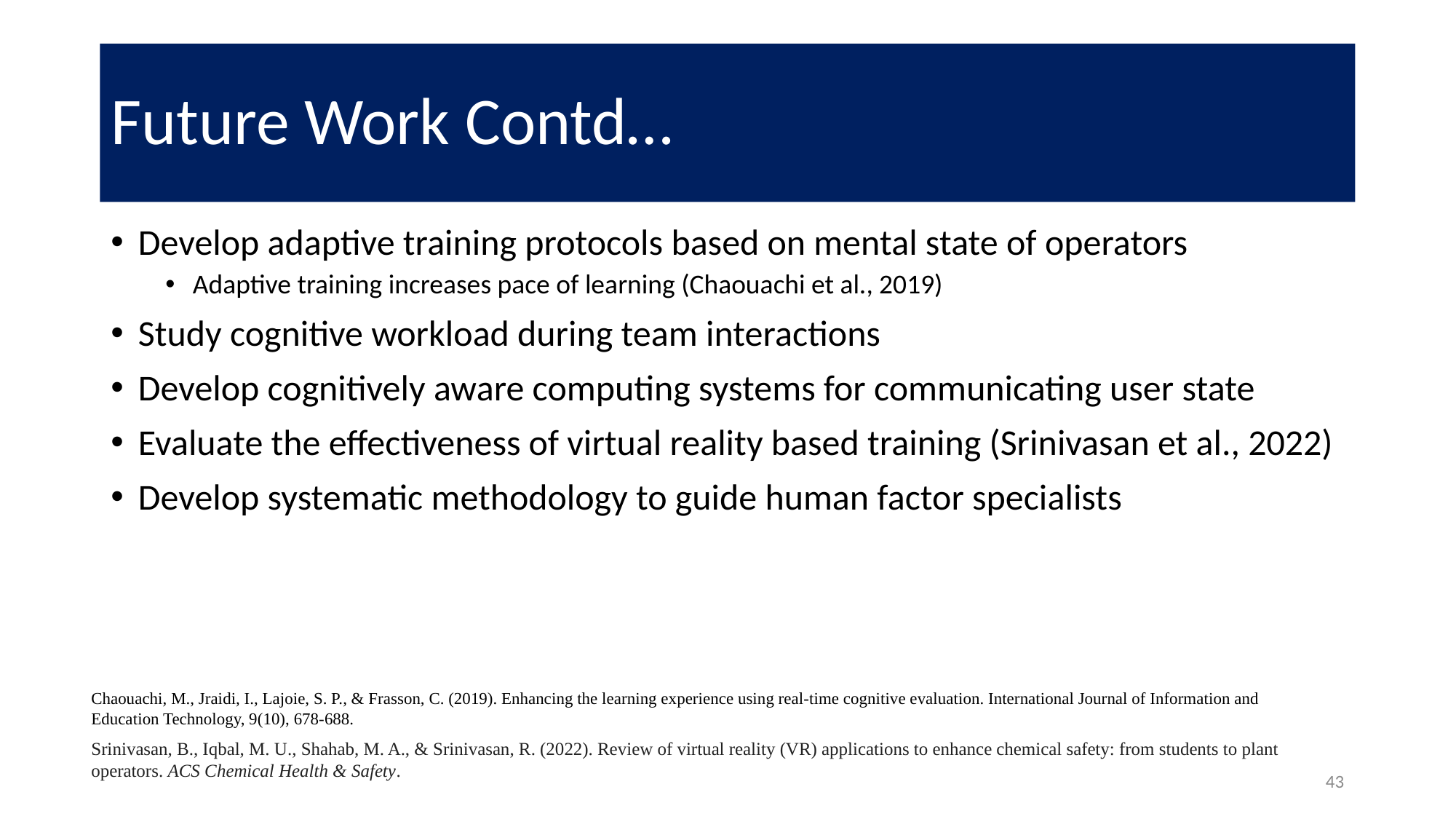

# Future Work Contd…
Develop adaptive training protocols based on mental state of operators
Adaptive training increases pace of learning (Chaouachi et al., 2019)
Study cognitive workload during team interactions
Develop cognitively aware computing systems for communicating user state
Evaluate the effectiveness of virtual reality based training (Srinivasan et al., 2022)
Develop systematic methodology to guide human factor specialists

Chaouachi, M., Jraidi, I., Lajoie, S. P., & Frasson, C. (2019). Enhancing the learning experience using real-time cognitive evaluation. International Journal of Information and Education Technology, 9(10), 678-688.
Srinivasan, B., Iqbal, M. U., Shahab, M. A., & Srinivasan, R. (2022). Review of virtual reality (VR) applications to enhance chemical safety: from students to plant operators. ACS Chemical Health & Safety.
43